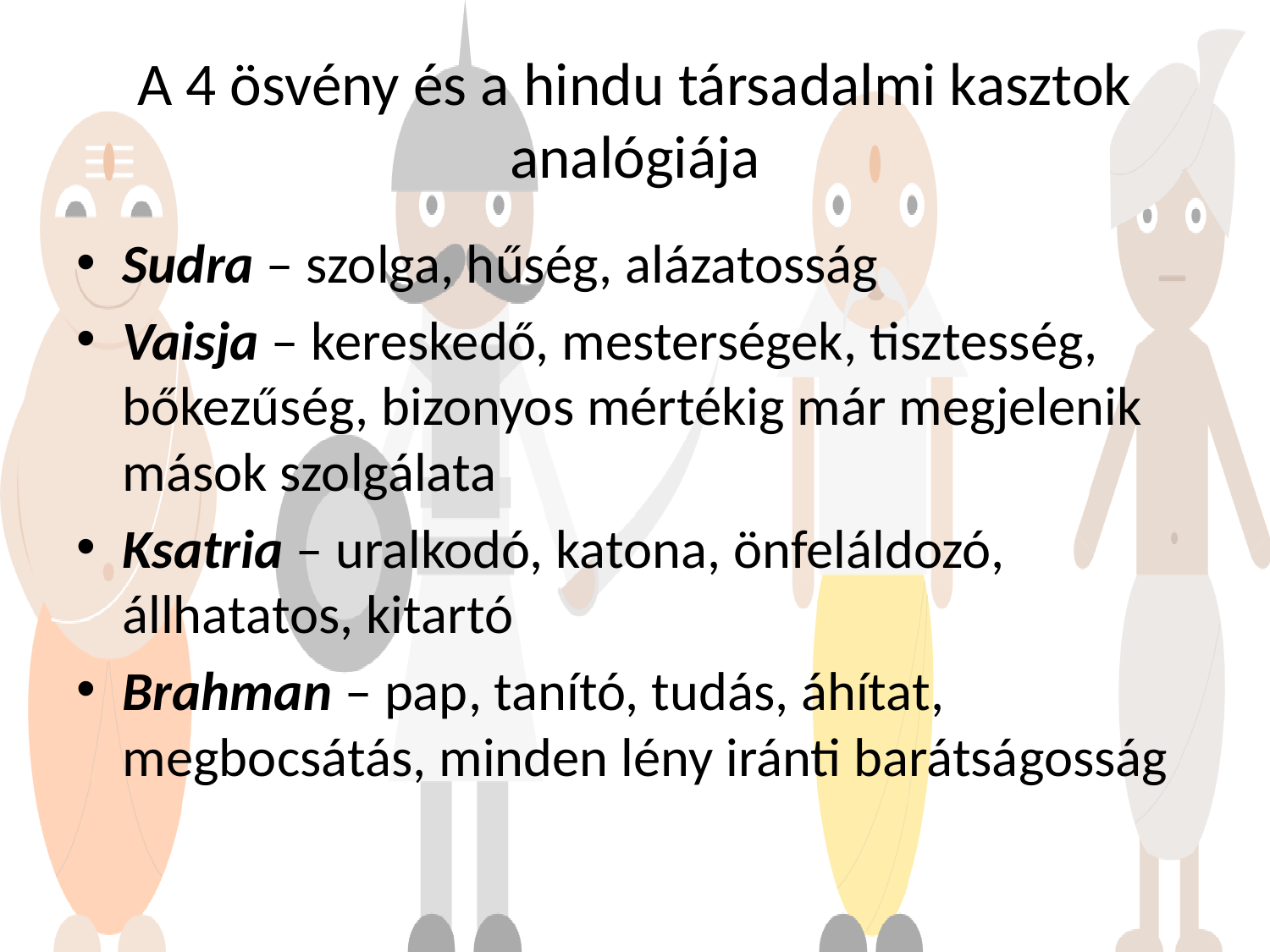

# A 4 ösvény és a hindu társadalmi kasztok analógiája
Sudra – szolga, hűség, alázatosság
Vaisja – kereskedő, mesterségek, tisztesség, bőkezűség, bizonyos mértékig már megjelenik mások szolgálata
Ksatria – uralkodó, katona, önfeláldozó, állhatatos, kitartó
Brahman – pap, tanító, tudás, áhítat, megbocsátás, minden lény iránti barátságosság